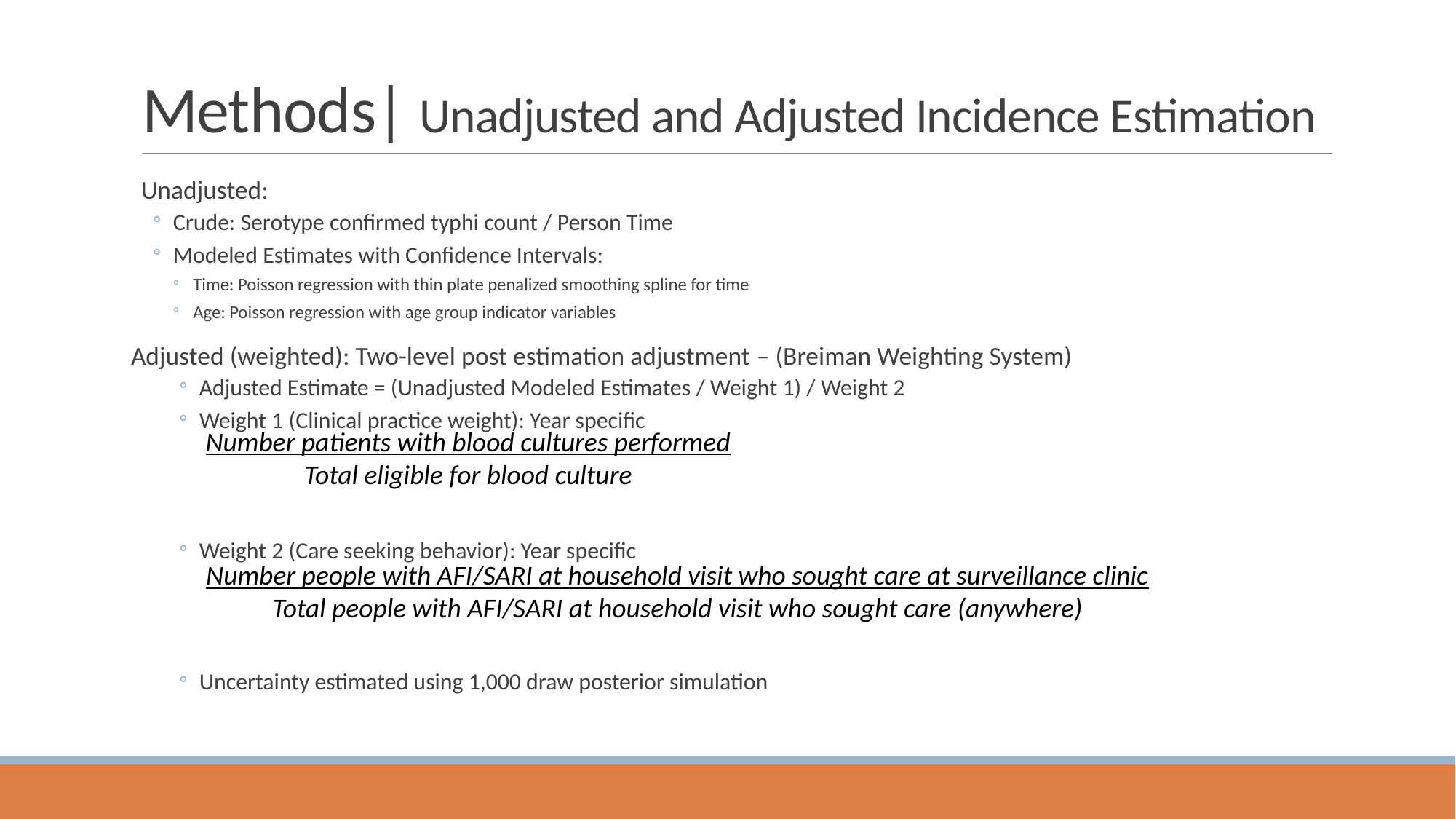

# Methods| Unadjusted and Adjusted Incidence Estimation
Unadjusted:
Crude: Serotype confirmed typhi count / Person Time
Modeled Estimates with Confidence Intervals:
Time: Poisson regression with thin plate penalized smoothing spline for time
Age: Poisson regression with age group indicator variables
Adjusted (weighted): Two-level post estimation adjustment – (Breiman Weighting System)
Adjusted Estimate = (Unadjusted Modeled Estimates / Weight 1) / Weight 2
Weight 1 (Clinical practice weight): Year specific

Weight 2 (Care seeking behavior): Year specific

Uncertainty estimated using 1,000 draw posterior simulation

Number patients with blood cultures performed
Total eligible for blood culture
Number people with AFI/SARI at household visit who sought care at surveillance clinic
Total people with AFI/SARI at household visit who sought care (anywhere)